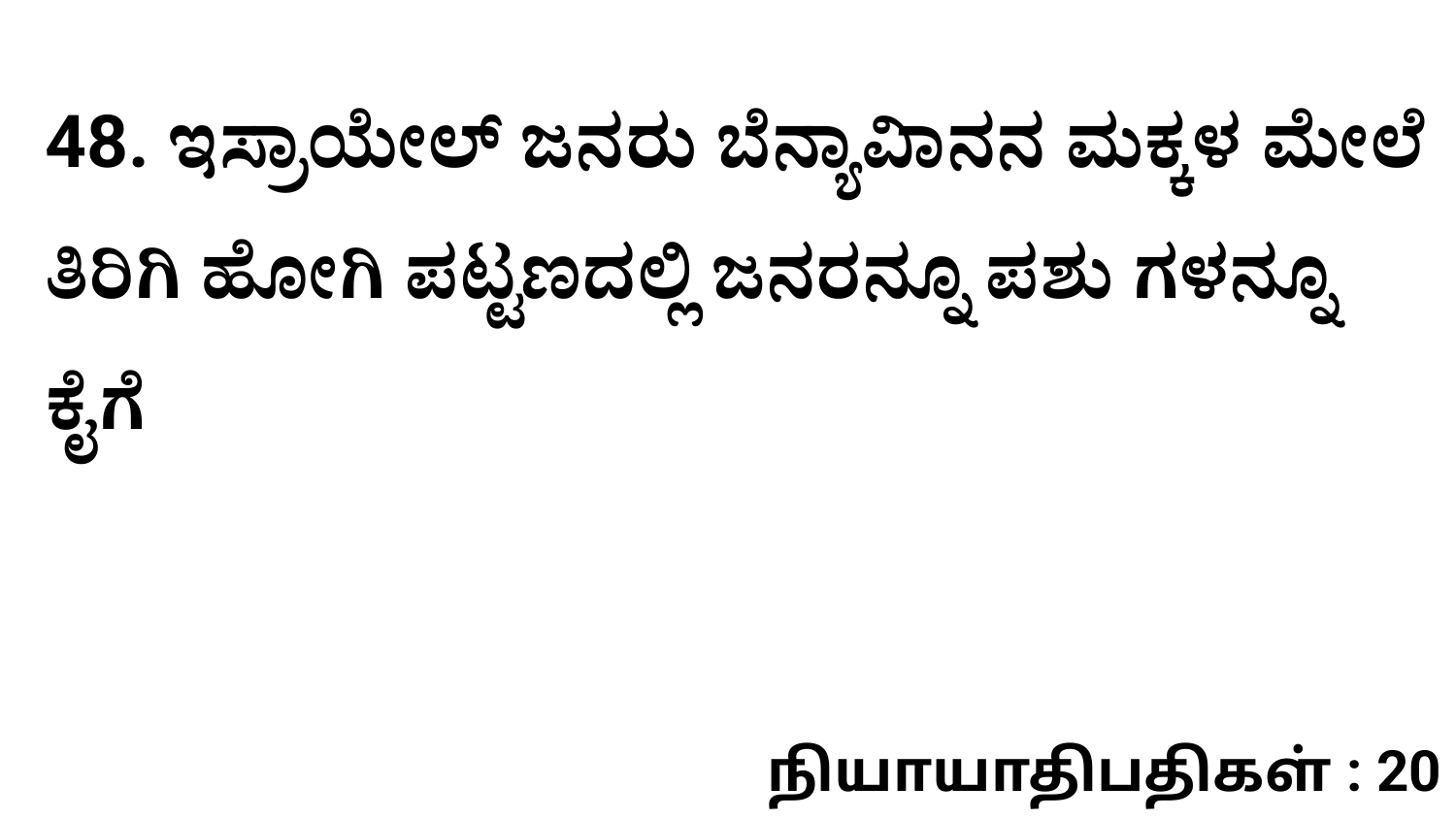

48. ಇಸ್ರಾಯೇಲ್‌ ಜನರು ಬೆನ್ಯಾವಿಾನನ ಮಕ್ಕಳ ಮೇಲೆ ತಿರಿಗಿ ಹೋಗಿ ಪಟ್ಟಣದಲ್ಲಿ ಜನರನ್ನೂ ಪಶು ಗಳನ್ನೂ ಕೈಗೆ
நியாயாதிபதிகள் : 20